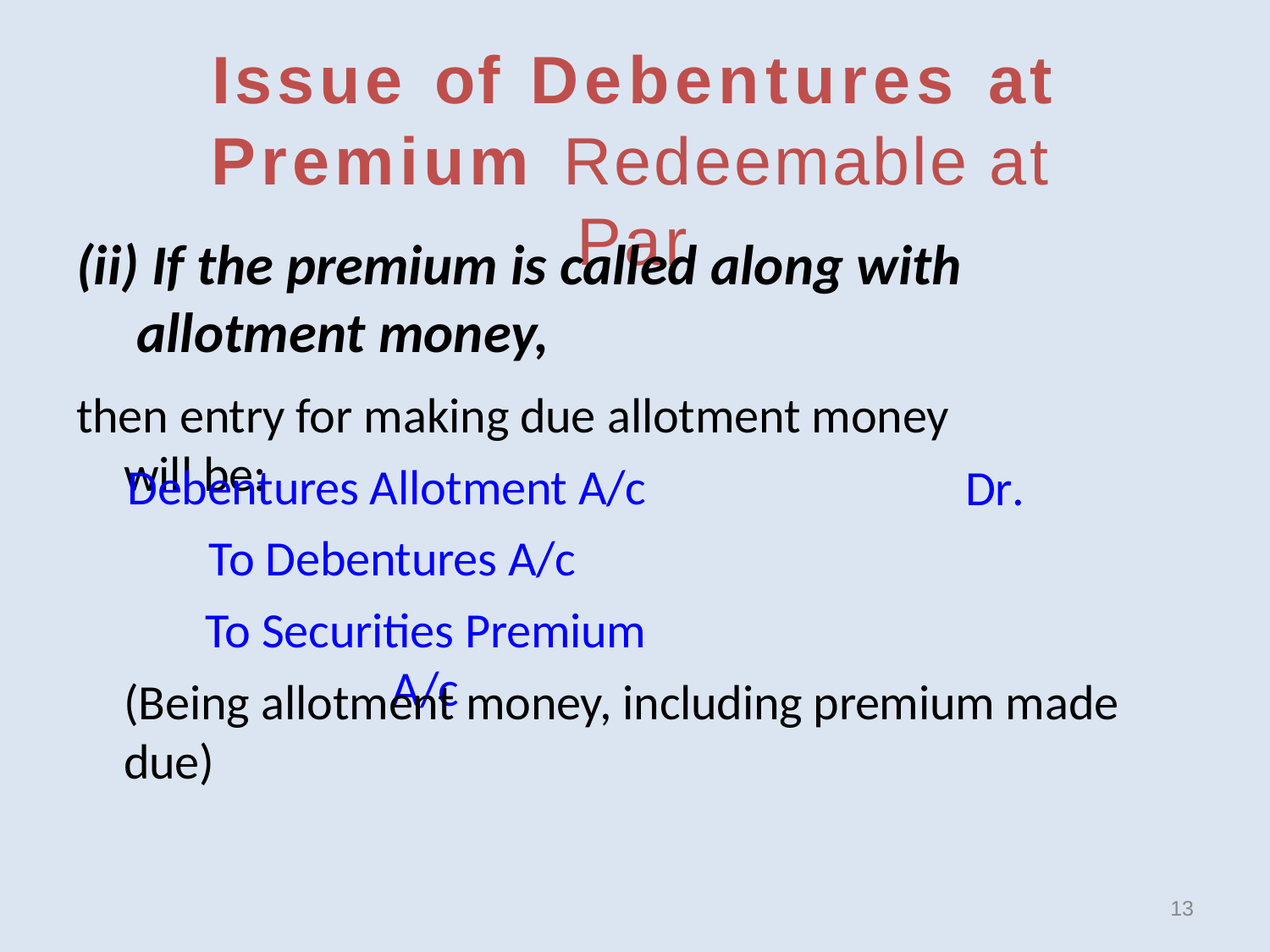

# Issue of Debentures at
Premium	Redeemable at Par
(ii) If the premium is called along with  allotment money,
then entry for making due allotment money will be:
Debentures Allotment A/c  To Debentures A/c
To Securities Premium A/c
Dr.
(Being allotment money, including premium made  due)
13